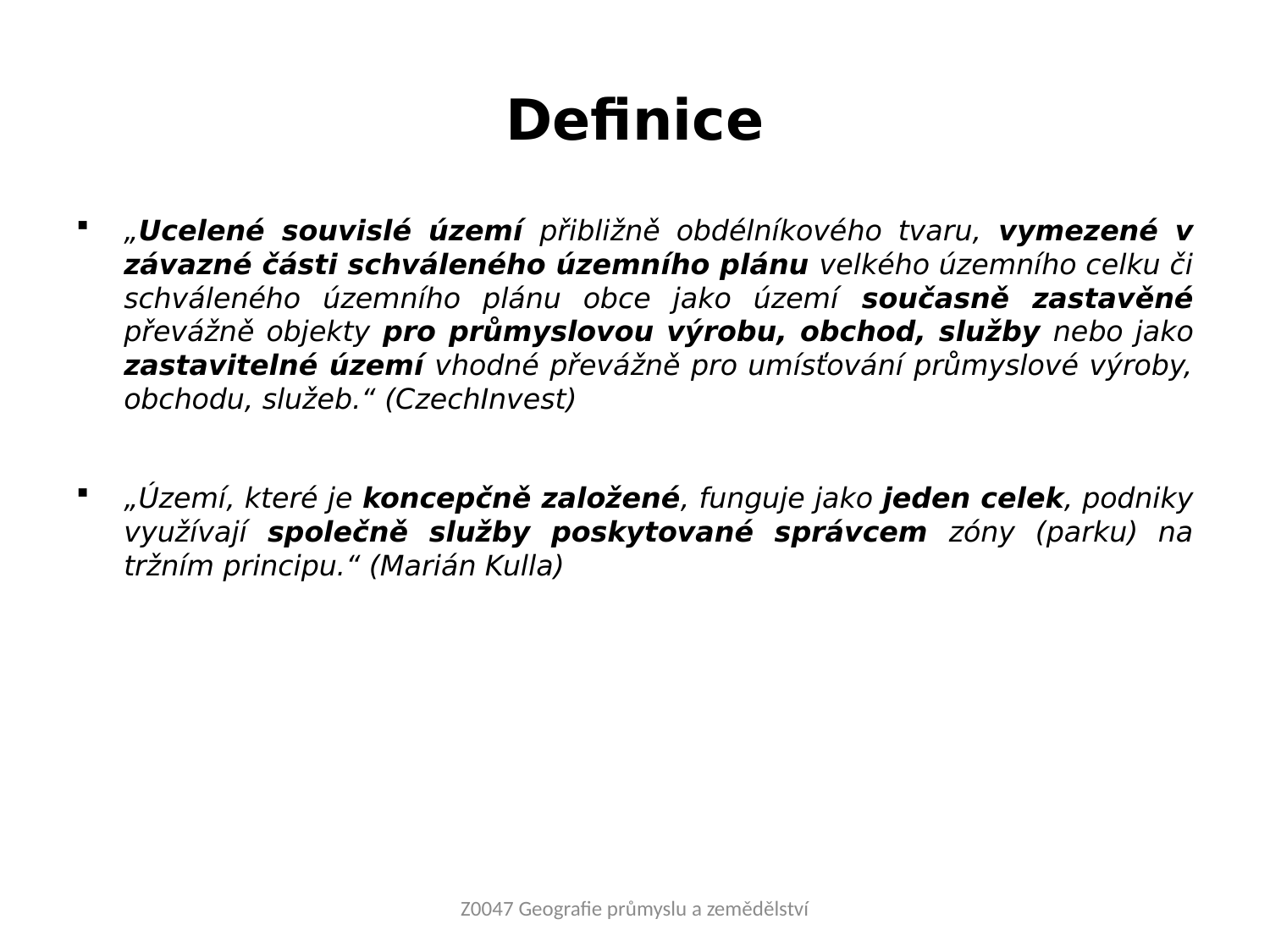

# Definice
„Ucelené souvislé území přibližně obdélníkového tvaru, vymezené v závazné části schváleného územního plánu velkého územního celku či schváleného územního plánu obce jako území současně zastavěné převážně objekty pro průmyslovou výrobu, obchod, služby nebo jako zastavitelné území vhodné převážně pro umísťování průmyslové výroby, obchodu, služeb.“ (CzechInvest)

„Území, které je koncepčně založené, funguje jako jeden celek, podniky využívají společně služby poskytované správcem zóny (parku) na tržním principu.“ (Marián Kulla)

Z0047 Geografie průmyslu a zemědělství